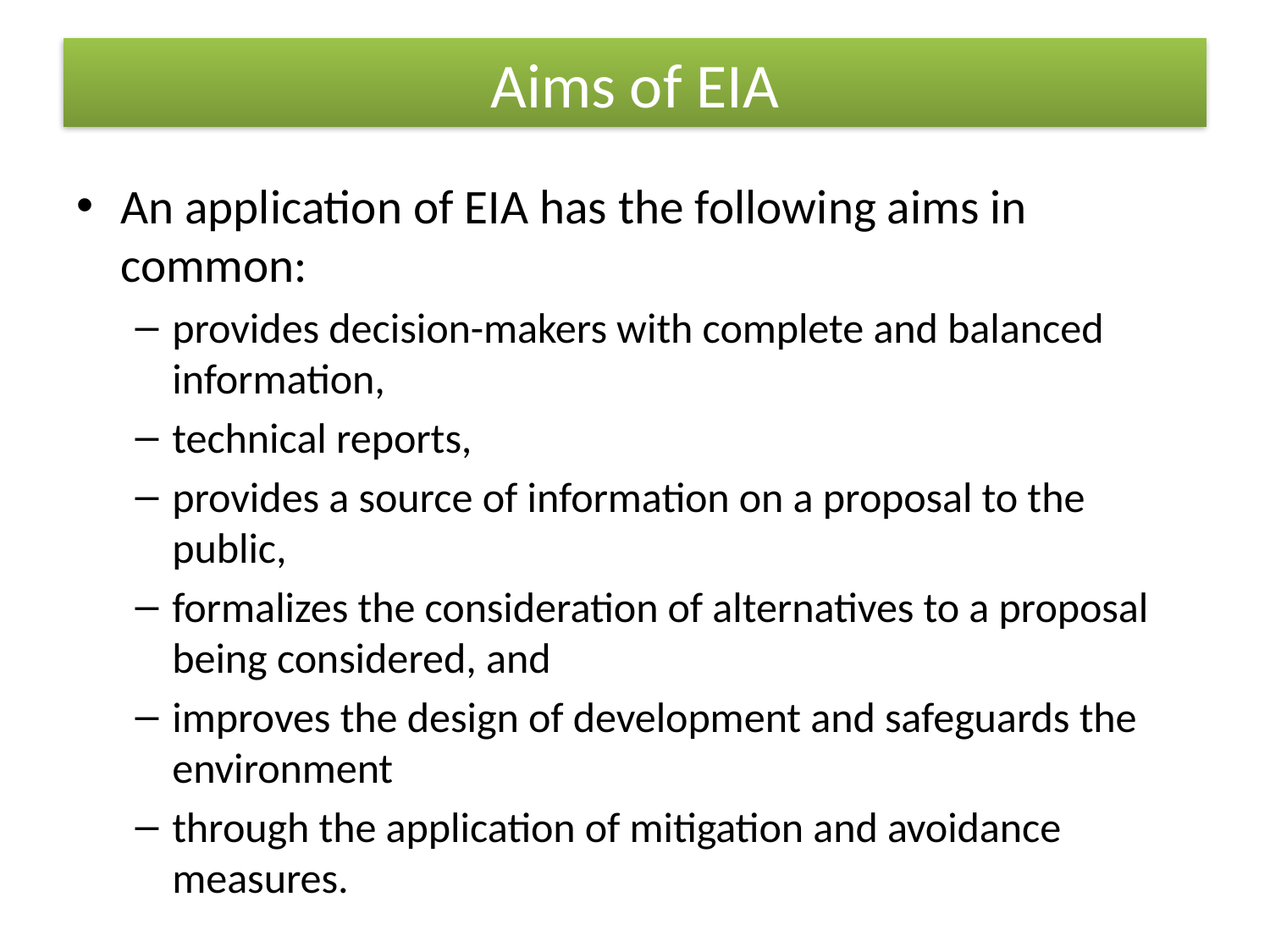

# Aims of EIA
An application of EIA has the following aims in common:
provides decision-makers with complete and balanced information,
technical reports,
provides a source of information on a proposal to the public,
formalizes the consideration of alternatives to a proposal being considered, and
improves the design of development and safeguards the environment
through the application of mitigation and avoidance measures.